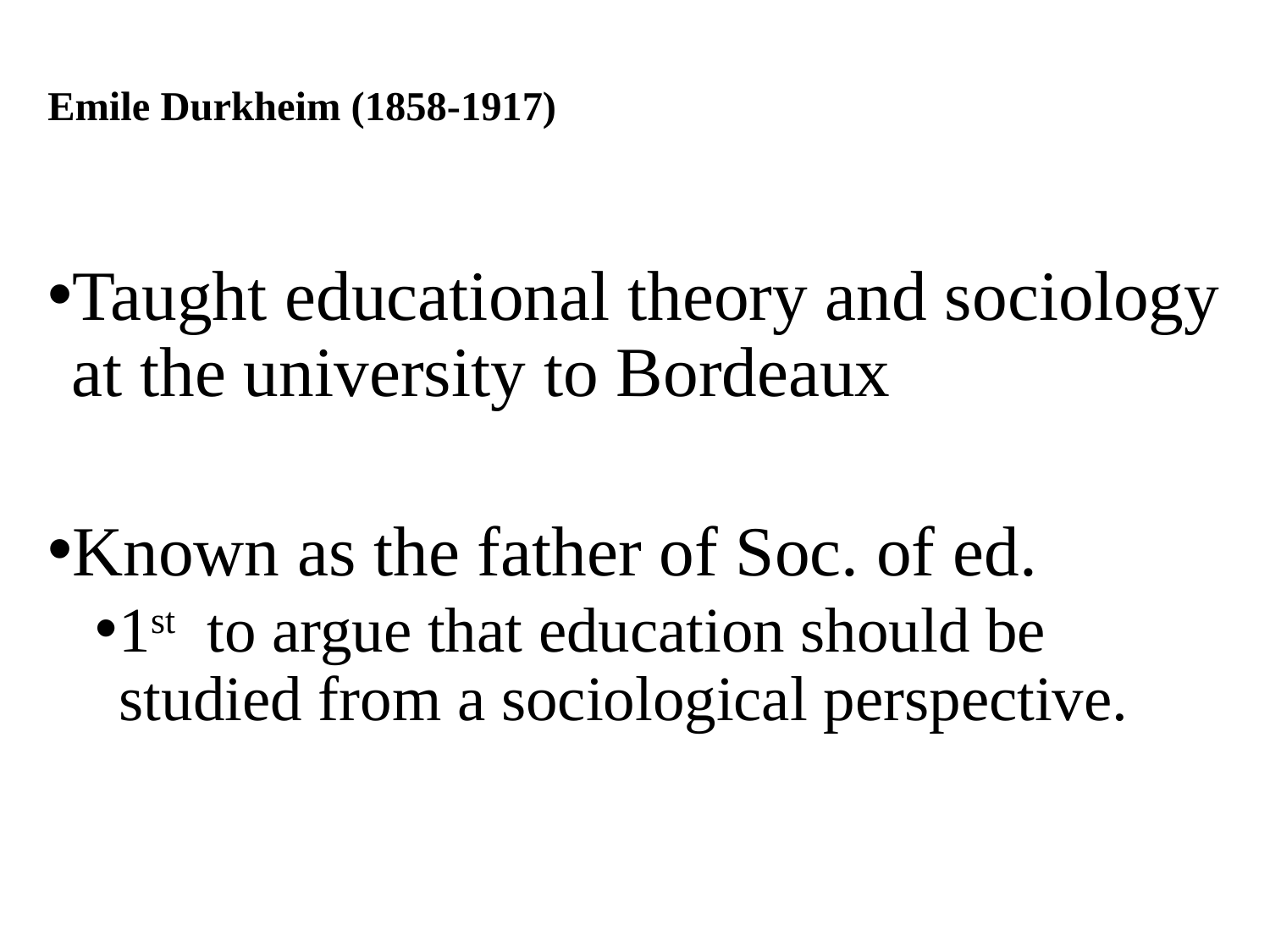

# Emile Durkheim (1858-1917)
Taught educational theory and sociology at the university to Bordeaux

Known as the father of Soc. of ed.
1st  to argue that education should be studied from a sociological perspective.